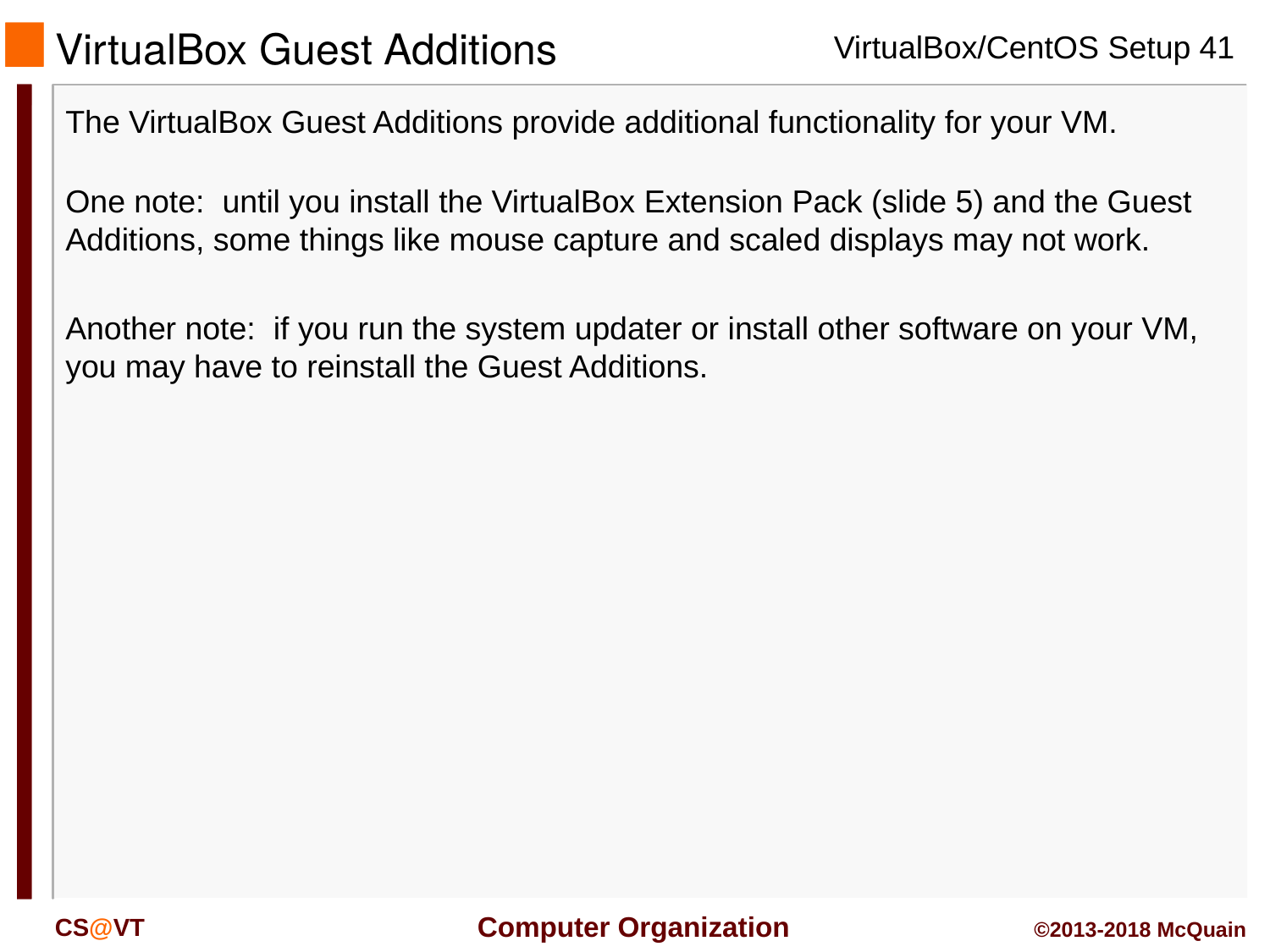

VirtualBox Guest Additions
The VirtualBox Guest Additions provide additional functionality for your VM.
One note:  until you install the VirtualBox Extension Pack (slide 5) and the Guest Additions, some things like mouse capture and scaled displays may not work.
Another note:  if you run the system updater or install other software on your VM, you may have to reinstall the Guest Additions.